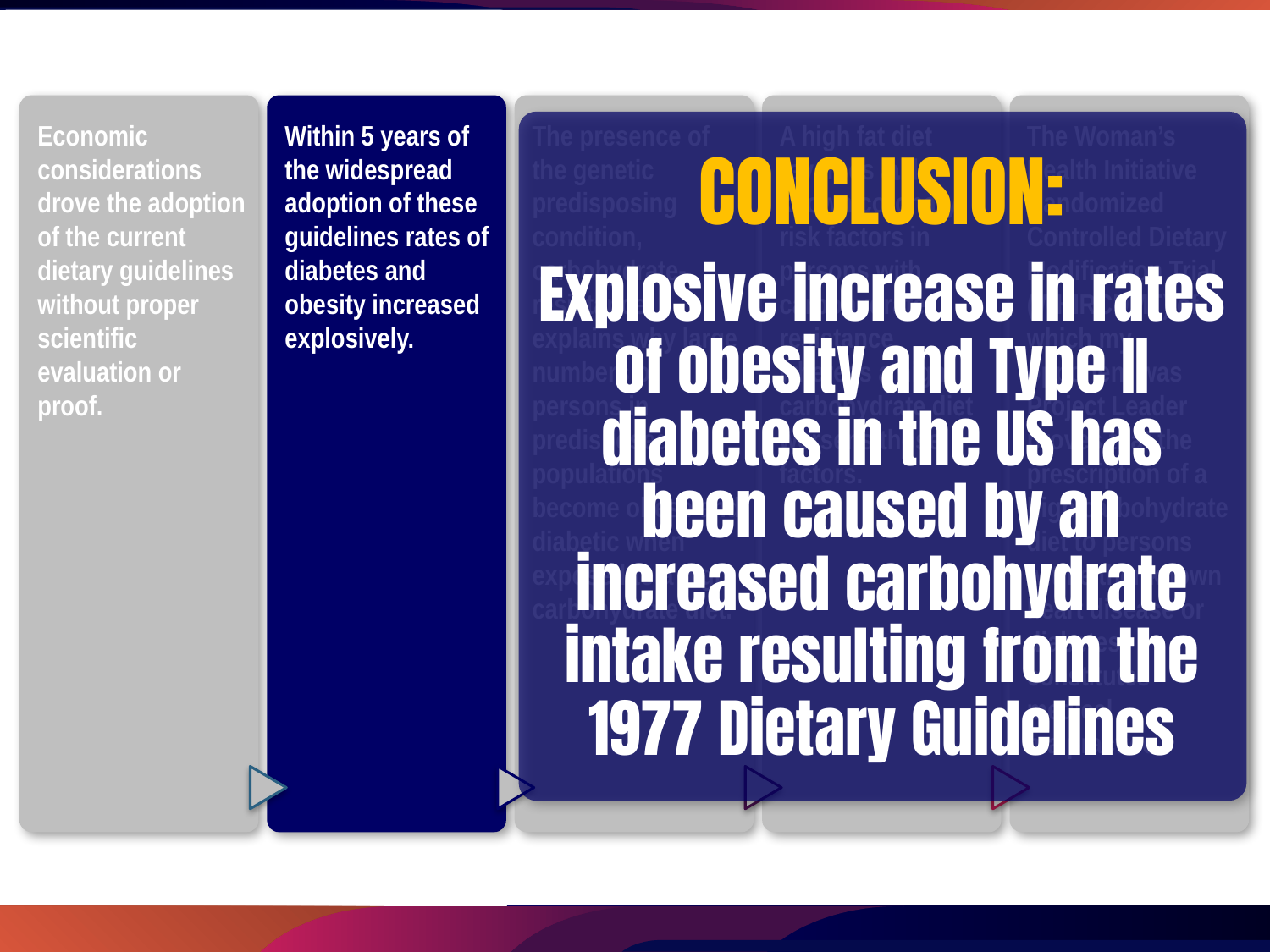

Economic considerations drove the adoption of the current dietary guidelines without proper scientific evaluation or proof.

Within 5 years of the widespread adoption of these guidelines rates of diabetes and obesity increased explosively.

The presence of the genetic predisposing condition, carbohydrate-resistance, explains why large numbers of persons in predisposed populations become obese and diabetic when exposed to a high carbohydrate diet.

A high fat diet reverses all known coronary risk factors in persons with carbohydrate-resistance whereas a high carbohydrate diet worsens those factors.

The Woman’s Health Initiative Randomized Controlled Dietary Modification Trial (WHIRCDMT) of which my opponent was Project Leader proves that the prescription of a high carbohydrate diet to persons with either known heart disease or diabetes constitutes medical malpractice.

CONCLUSION:
Explosive increase in rates of obesity and Type II diabetes in the US has been caused by an increased carbohydrate intake resulting from the 1977 Dietary Guidelines